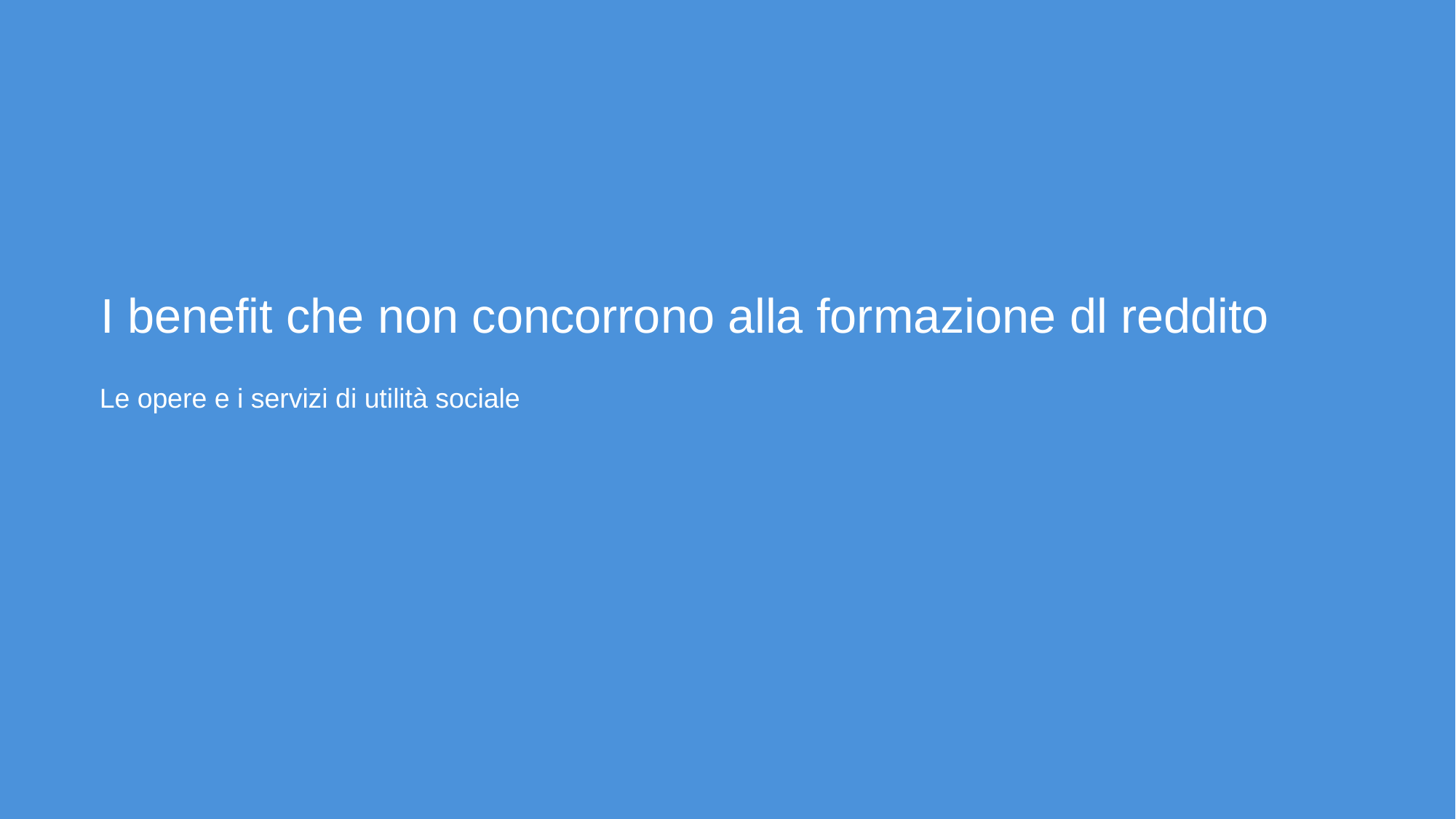

I benefit che non concorrono alla formazione dl reddito
Le opere e i servizi di utilità sociale